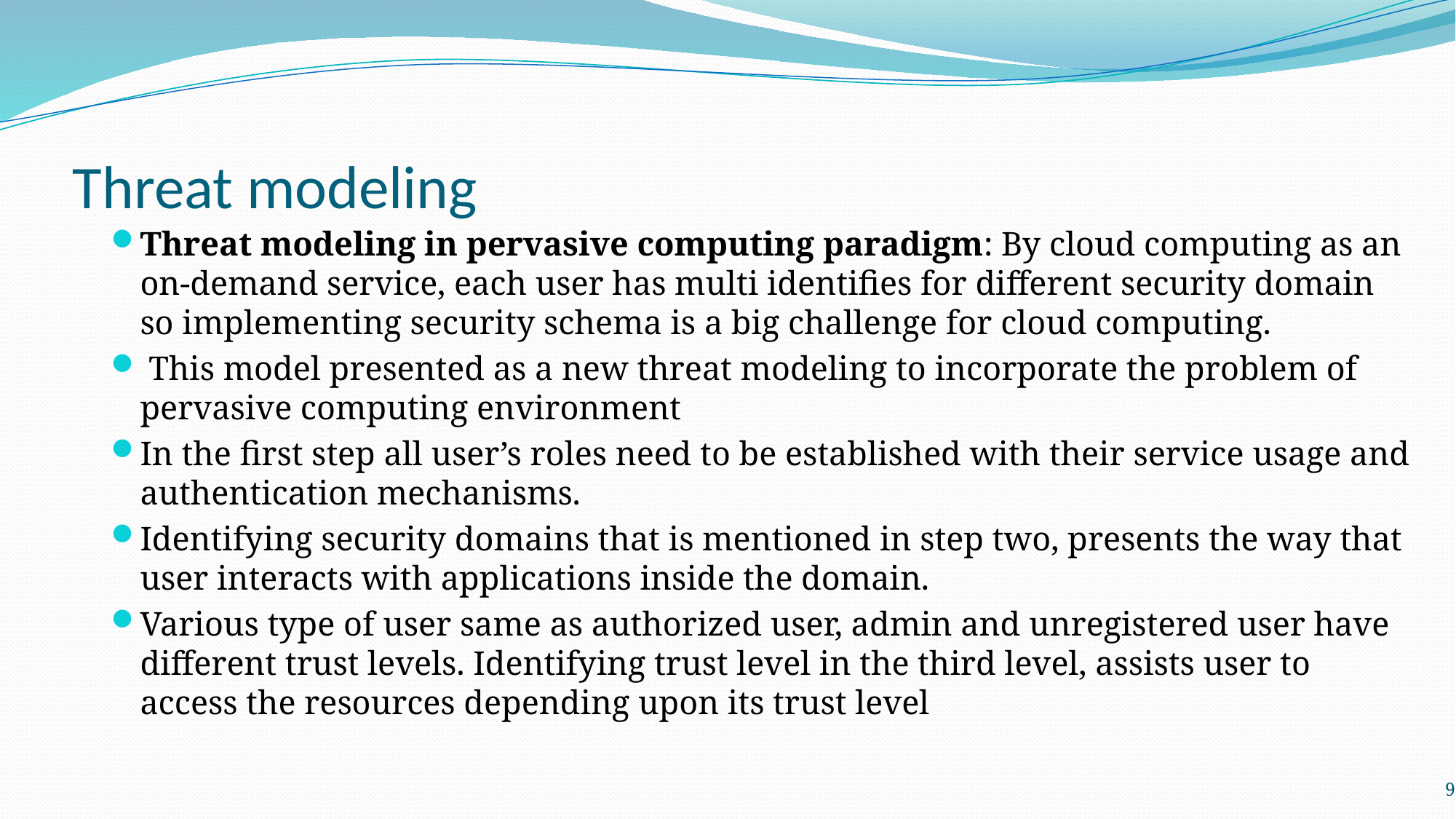

# Threat modeling
Threat modeling in pervasive computing paradigm: By cloud computing as an on-demand service, each user has multi identifies for different security domain so implementing security schema is a big challenge for cloud computing.
 This model presented as a new threat modeling to incorporate the problem of pervasive computing environment
In the first step all user’s roles need to be established with their service usage and authentication mechanisms.
Identifying security domains that is mentioned in step two, presents the way that user interacts with applications inside the domain.
Various type of user same as authorized user, admin and unregistered user have different trust levels. Identifying trust level in the third level, assists user to access the resources depending upon its trust level
9